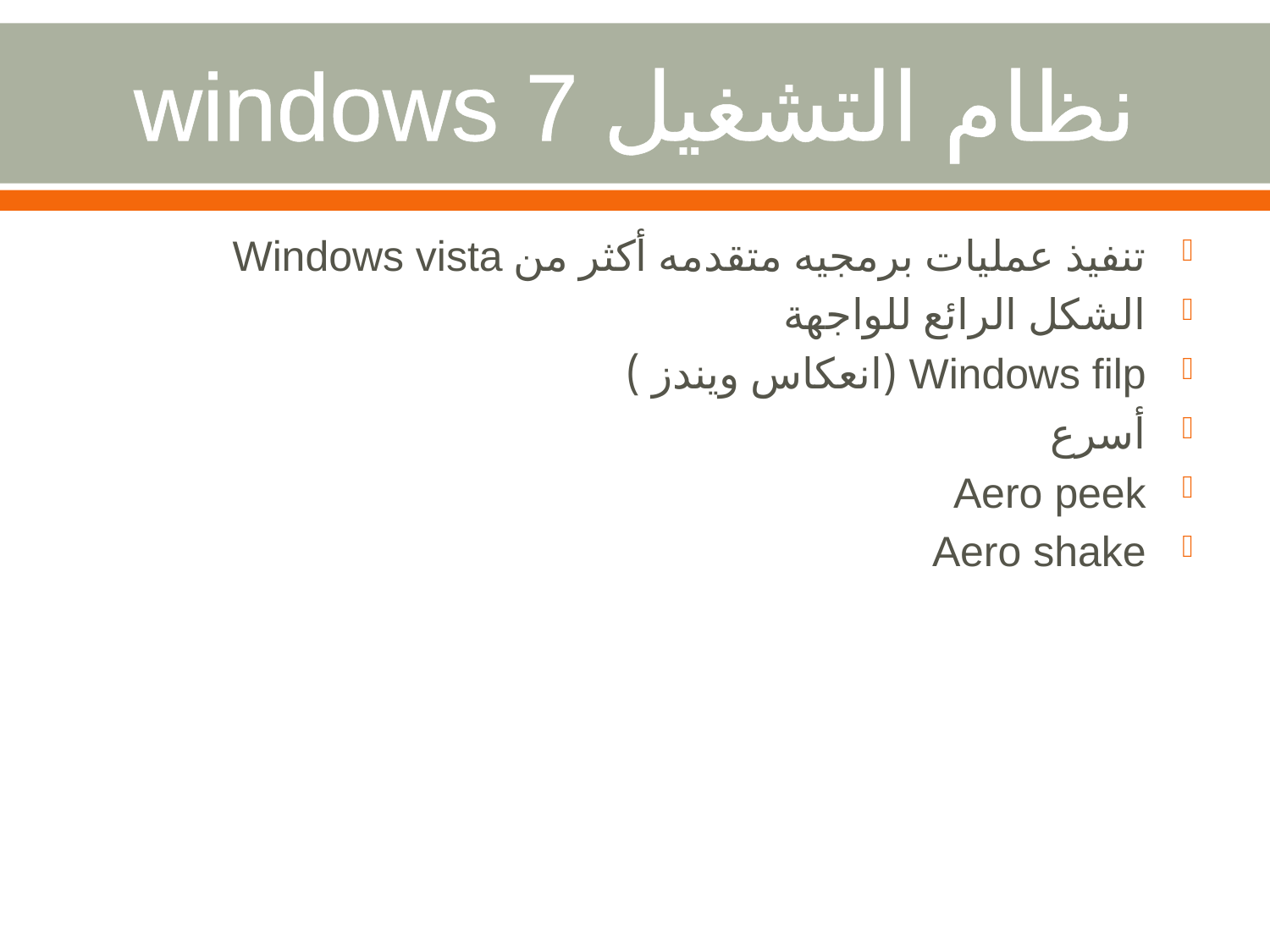

# نظام التشغيل windows 7
تنفيذ عمليات برمجيه متقدمه أكثر من Windows vista
الشكل الرائع للواجهة
Windows filp (انعكاس ويندز )
أسرع
Aero peek
Aero shake